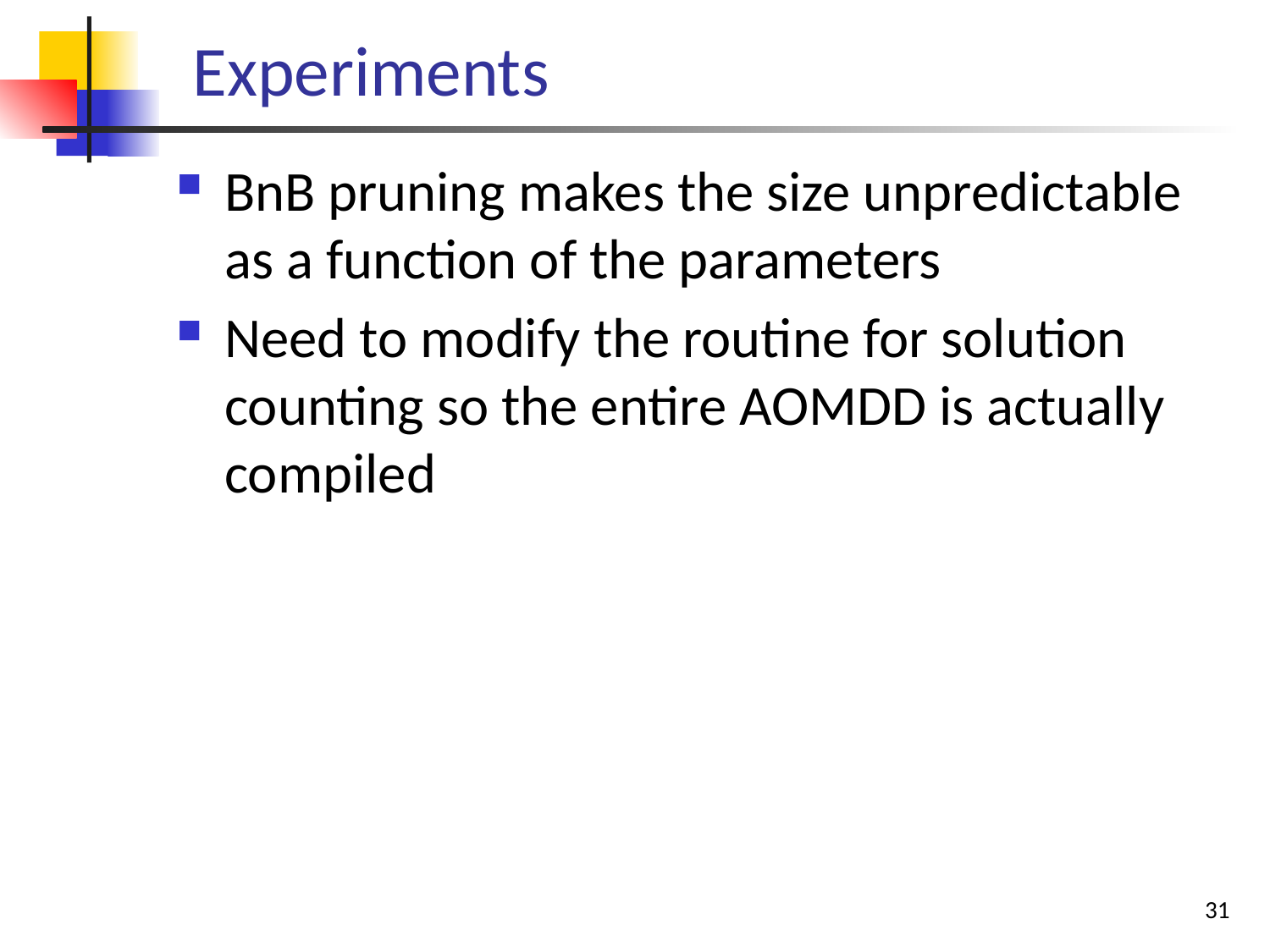

# Experiments
BnB pruning makes the size unpredictable as a function of the parameters
Need to modify the routine for solution counting so the entire AOMDD is actually compiled
31